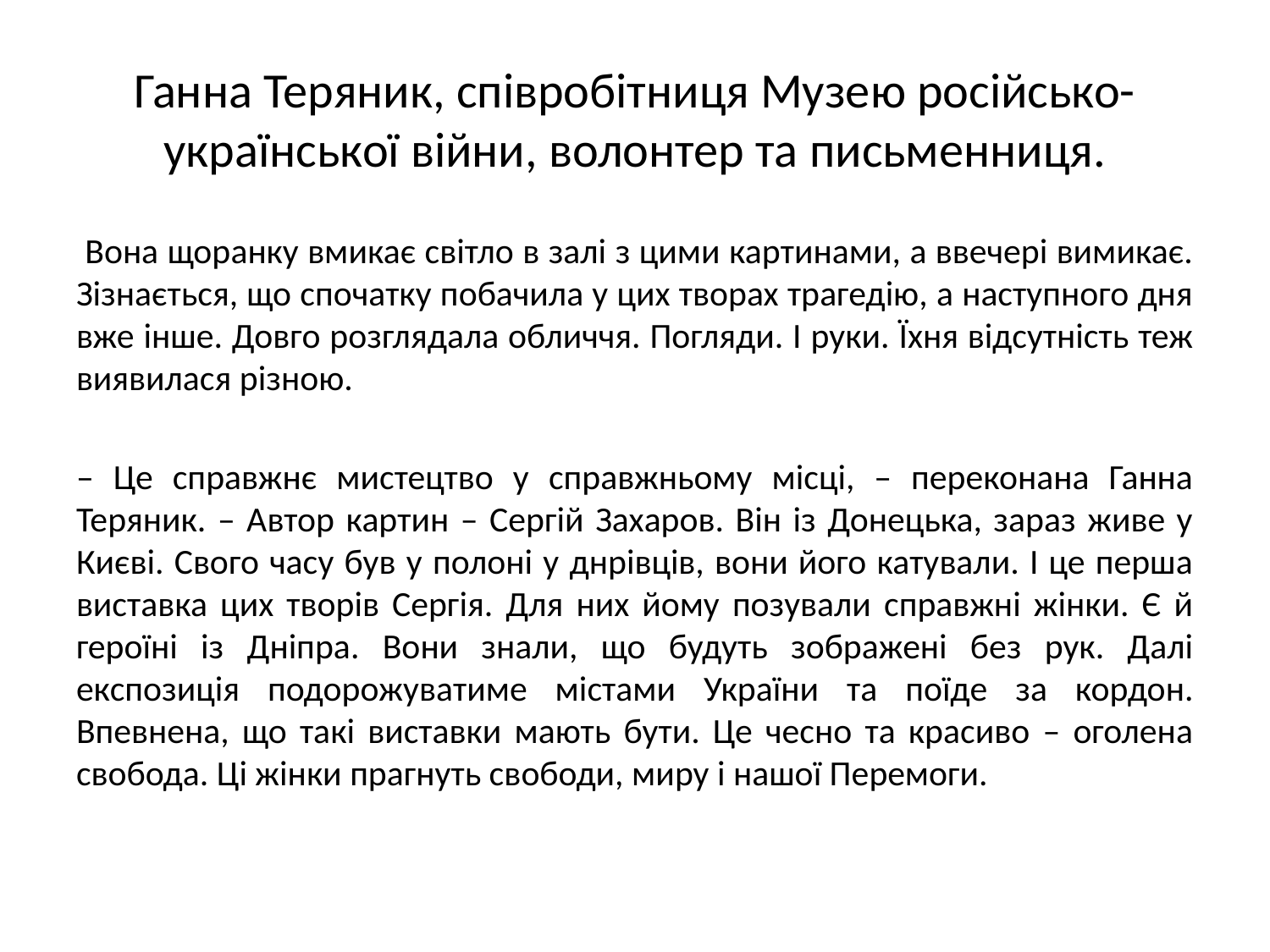

# Ганна Теряник, співробітниця Музею російсько-української війни, волонтер та письменниця.
 Вона щоранку вмикає світло в залі з цими картинами, а ввечері вимикає. Зізнається, що спочатку побачила у цих творах трагедію, а наступного дня вже інше. Довго розглядала обличчя. Погляди. І руки. Їхня відсутність теж виявилася різною.

– Це справжнє мистецтво у справжньому місці, – переконана Ганна Теряник. – Автор картин – Сергій Захаров. Він із Донецька, зараз живе у Києві. Свого часу був у полоні у днрівців, вони його катували. І це перша виставка цих творів Сергія. Для них йому позували справжні жінки. Є й героїні із Дніпра. Вони знали, що будуть зображені без рук. Далі експозиція подорожуватиме містами України та поїде за кордон. Впевнена, що такі виставки мають бути. Це чесно та красиво – оголена свобода. Ці жінки прагнуть свободи, миру і нашої Перемоги.